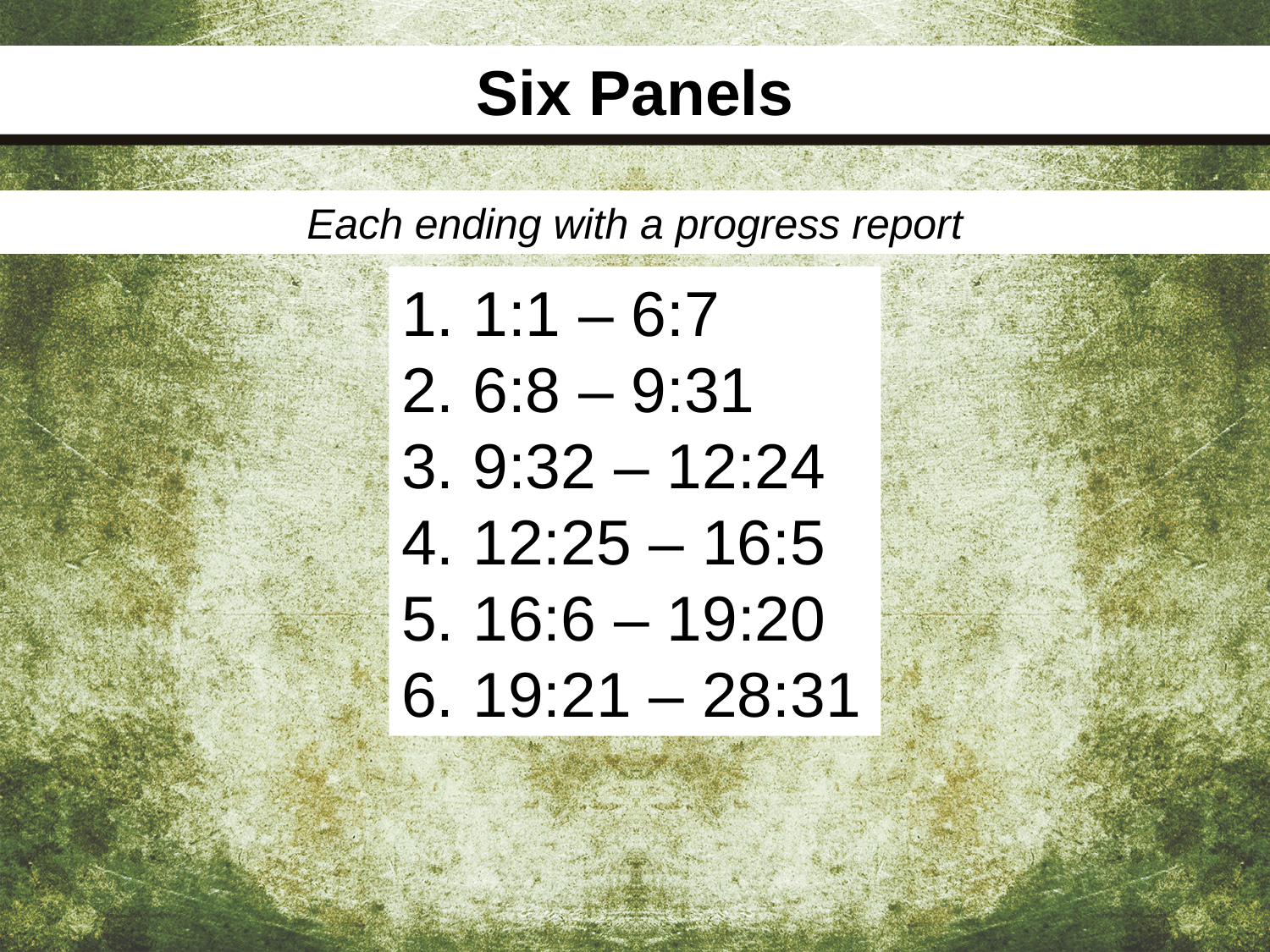

Six Panels

Each ending with a progress report
1:1 – 6:7
6:8 – 9:31
9:32 – 12:24
12:25 – 16:5
16:6 – 19:20
19:21 – 28:31